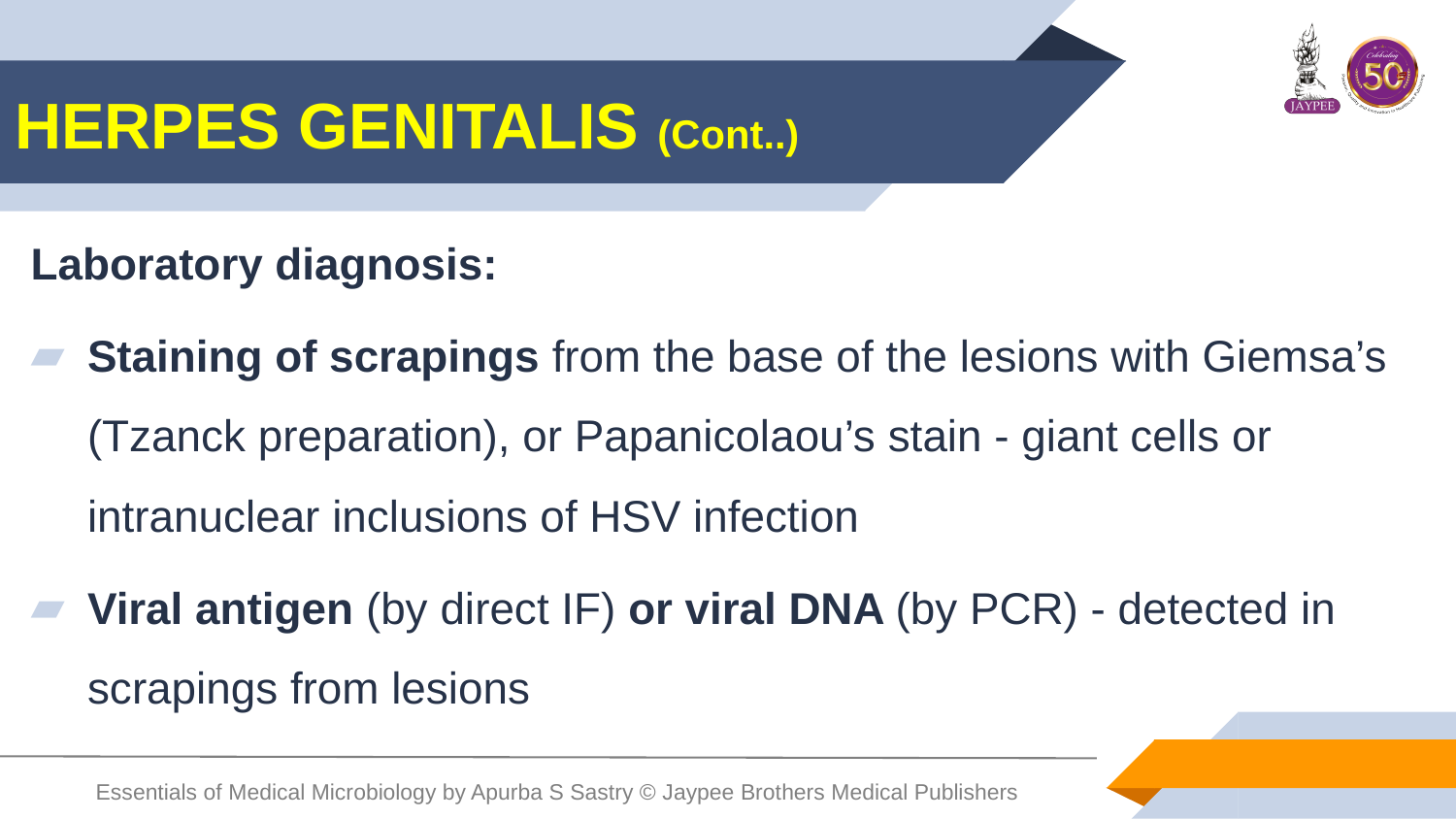

# HERPES GENITALIS (Cont..)
Laboratory diagnosis:
Staining of scrapings from the base of the lesions with Giemsa’s (Tzanck preparation), or Papanicolaou’s stain - giant cells or intranuclear inclusions of HSV infection
Viral antigen (by direct IF) or viral DNA (by PCR) - detected in scrapings from lesions